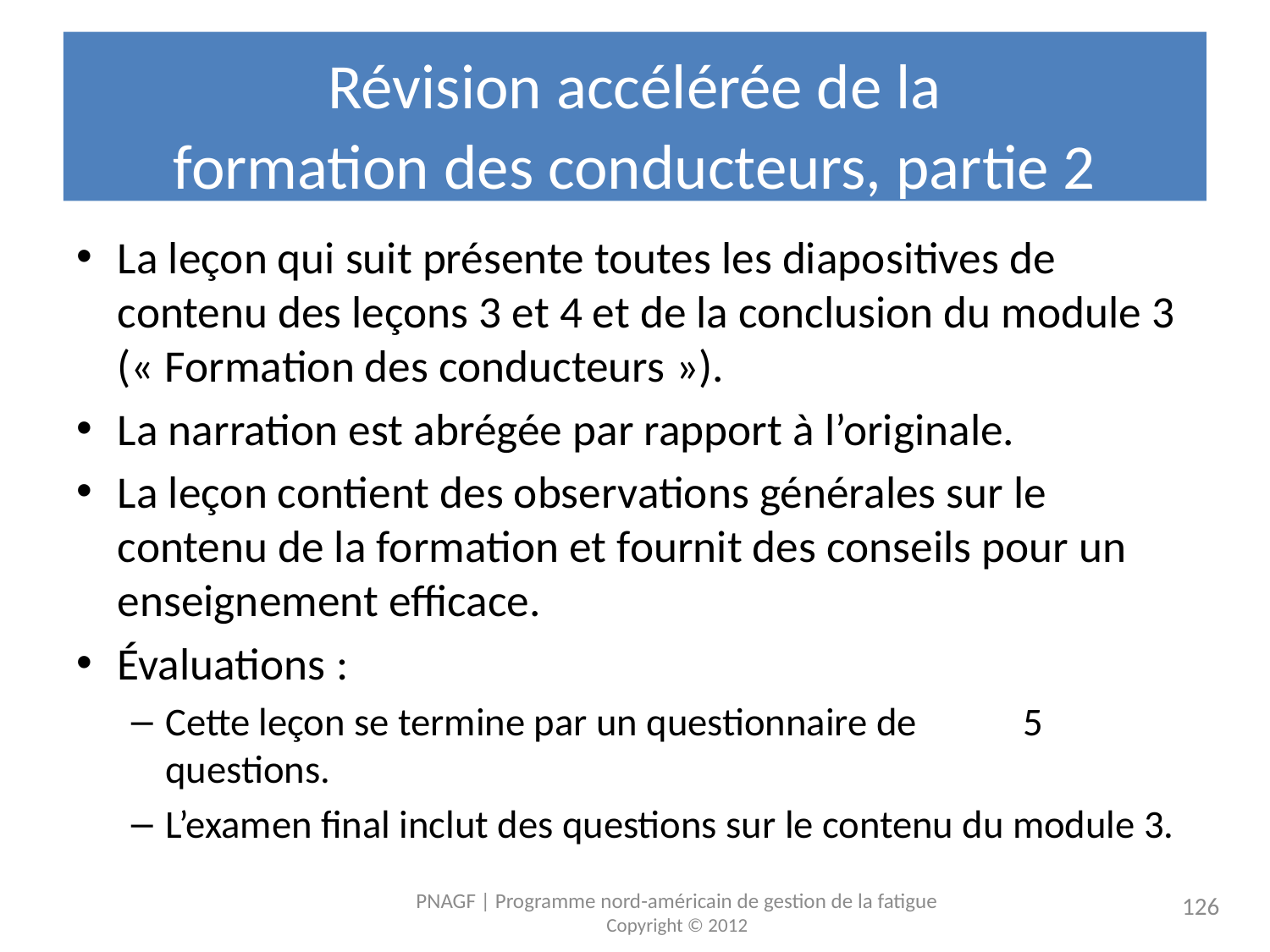

# Révision accélérée de la formation des conducteurs, partie 2
La leçon qui suit présente toutes les diapositives de contenu des leçons 3 et 4 et de la conclusion du module 3 (« Formation des conducteurs »).
La narration est abrégée par rapport à l’originale.
La leçon contient des observations générales sur le contenu de la formation et fournit des conseils pour un enseignement efficace.
Évaluations :
Cette leçon se termine par un questionnaire de            5 questions.
L’examen final inclut des questions sur le contenu du module 3.